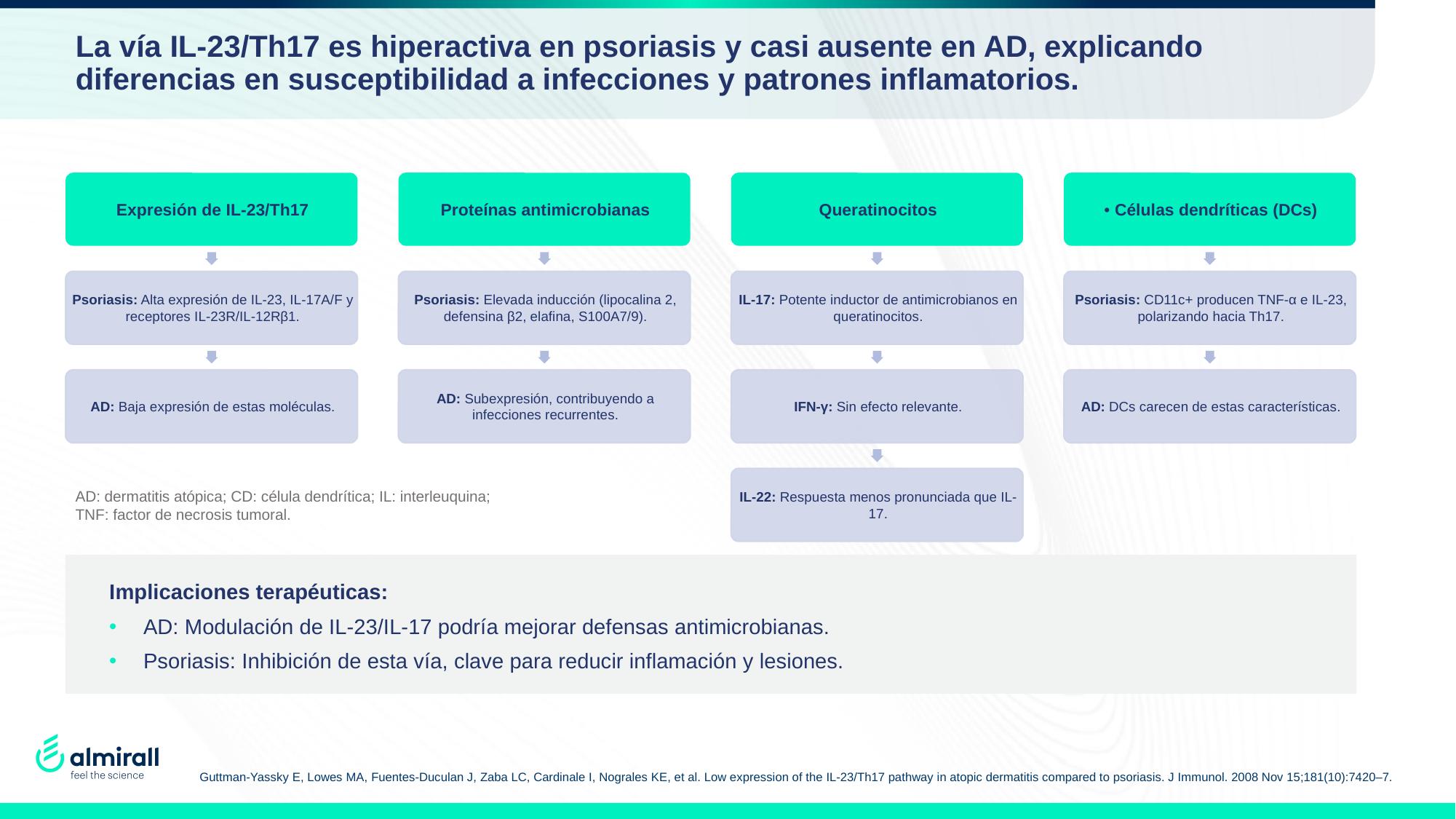

# La vía IL-23/Th17 es hiperactiva en psoriasis y casi ausente en AD, explicando diferencias en susceptibilidad a infecciones y patrones inflamatorios.
Expresión de IL-23/Th17
Psoriasis: Alta expresión de IL-23, IL-17A/F y receptores IL-23R/IL-12Rβ1.
AD: Baja expresión de estas moléculas.
Proteínas antimicrobianas
Psoriasis: Elevada inducción (lipocalina 2, defensina β2, elafina, S100A7/9).
AD: Subexpresión, contribuyendo a infecciones recurrentes.
Queratinocitos
IL-17: Potente inductor de antimicrobianos en queratinocitos.
IFN-γ: Sin efecto relevante.
IL-22: Respuesta menos pronunciada que IL-17.
• Células dendríticas (DCs)
Psoriasis: CD11c+ producen TNF-α e IL-23, polarizando hacia Th17.
AD: DCs carecen de estas características.
AD: dermatitis atópica; CD: célula dendrítica; IL: interleuquina; TNF: factor de necrosis tumoral.

Implicaciones terapéuticas:
AD: Modulación de IL-23/IL-17 podría mejorar defensas antimicrobianas.
Psoriasis: Inhibición de esta vía, clave para reducir inflamación y lesiones.

Guttman-Yassky E, Lowes MA, Fuentes-Duculan J, Zaba LC, Cardinale I, Nograles KE, et al. Low expression of the IL-23/Th17 pathway in atopic dermatitis compared to psoriasis. J Immunol. 2008 Nov 15;181(10):7420–7.